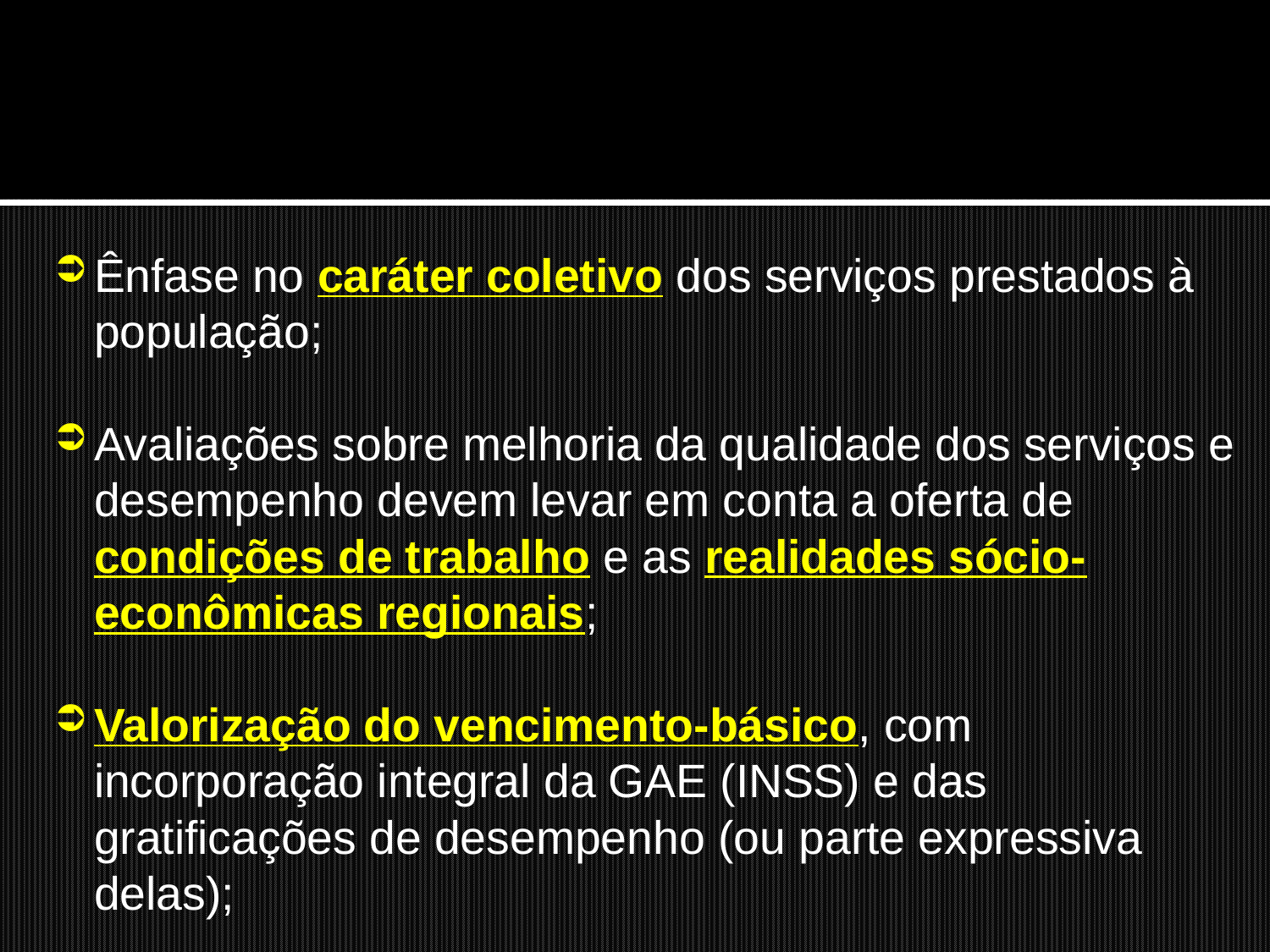

Ênfase no caráter coletivo dos serviços prestados à população;

Avaliações sobre melhoria da qualidade dos serviços e desempenho devem levar em conta a oferta de condições de trabalho e as realidades sócio-econômicas regionais;

Valorização do vencimento-básico, com incorporação integral da GAE (INSS) e das gratificações de desempenho (ou parte expressiva delas);